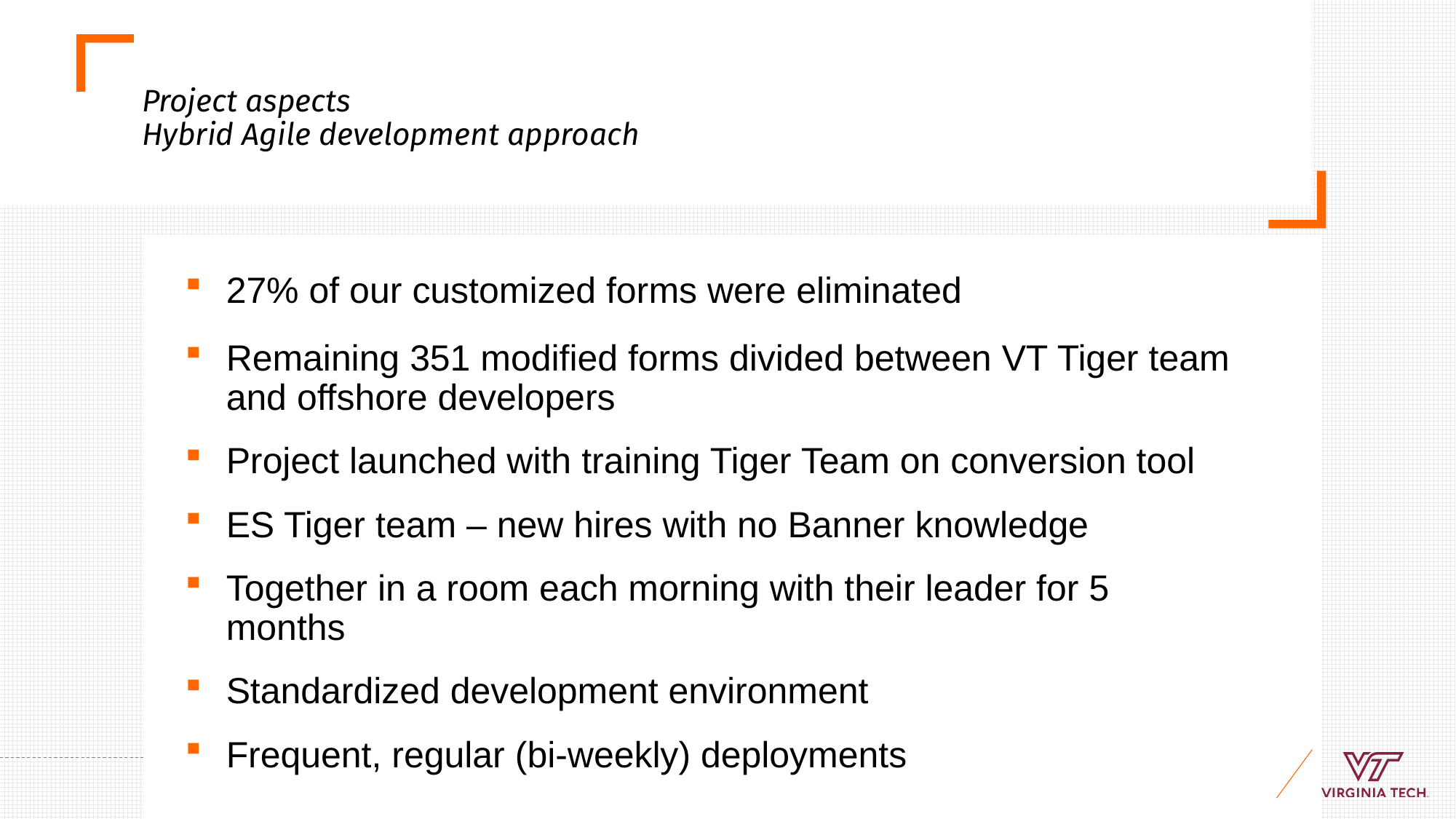

# Project aspects Hybrid Agile development approach
27% of our customized forms were eliminated
Remaining 351 modified forms divided between VT Tiger team and offshore developers
Project launched with training Tiger Team on conversion tool
ES Tiger team – new hires with no Banner knowledge
Together in a room each morning with their leader for 5 months
Standardized development environment
Frequent, regular (bi-weekly) deployments